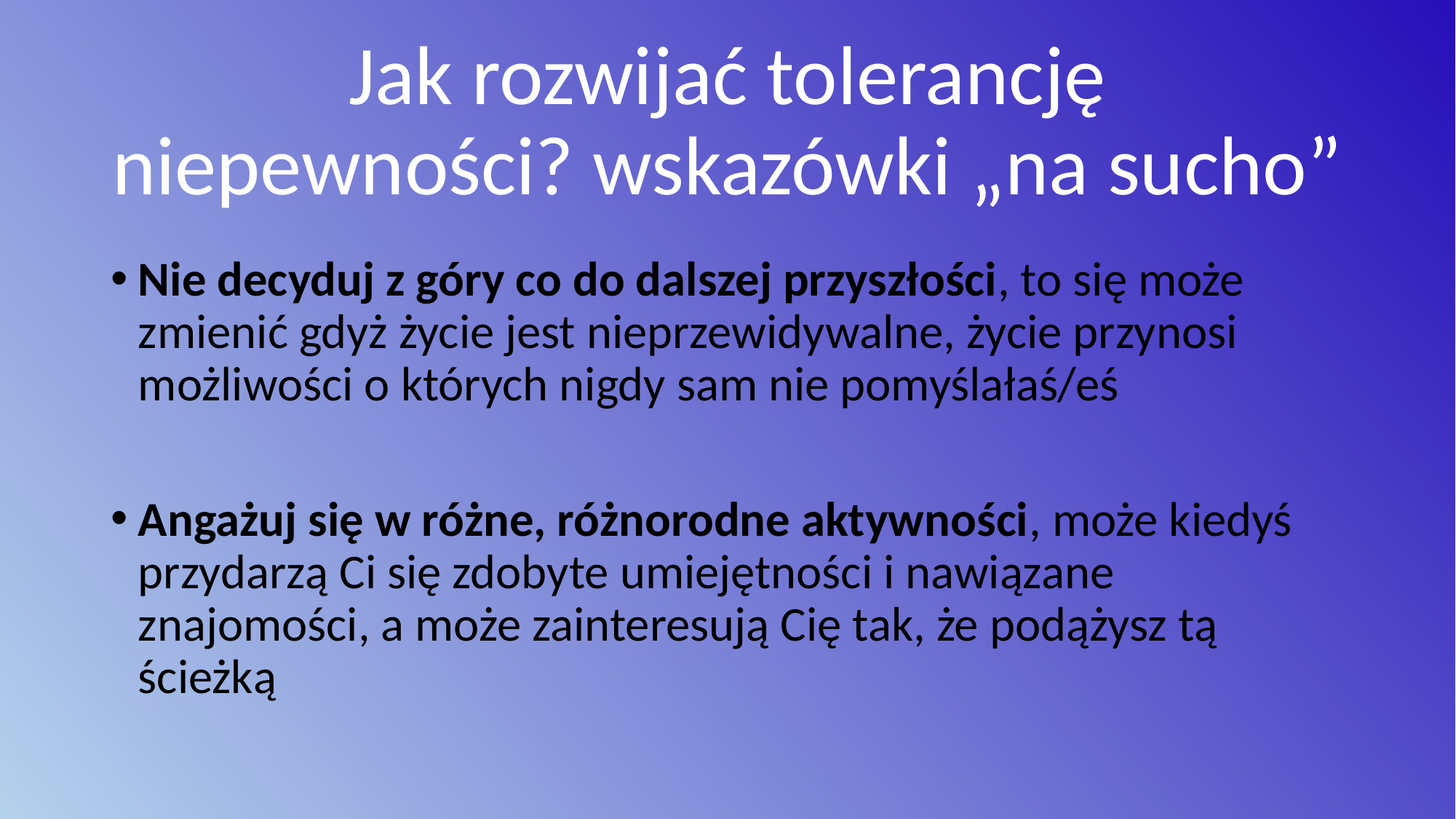

# Jak rozwijać tolerancję niepewności? wskazówki „na sucho”
Nie decyduj z góry co do dalszej przyszłości, to się może zmienić gdyż życie jest nieprzewidywalne, życie przynosi możliwości o których nigdy sam nie pomyślałaś/eś

Angażuj się w różne, różnorodne aktywności, może kiedyś przydarzą Ci się zdobyte umiejętności i nawiązane znajomości, a może zainteresują Cię tak, że podążysz tą ścieżką